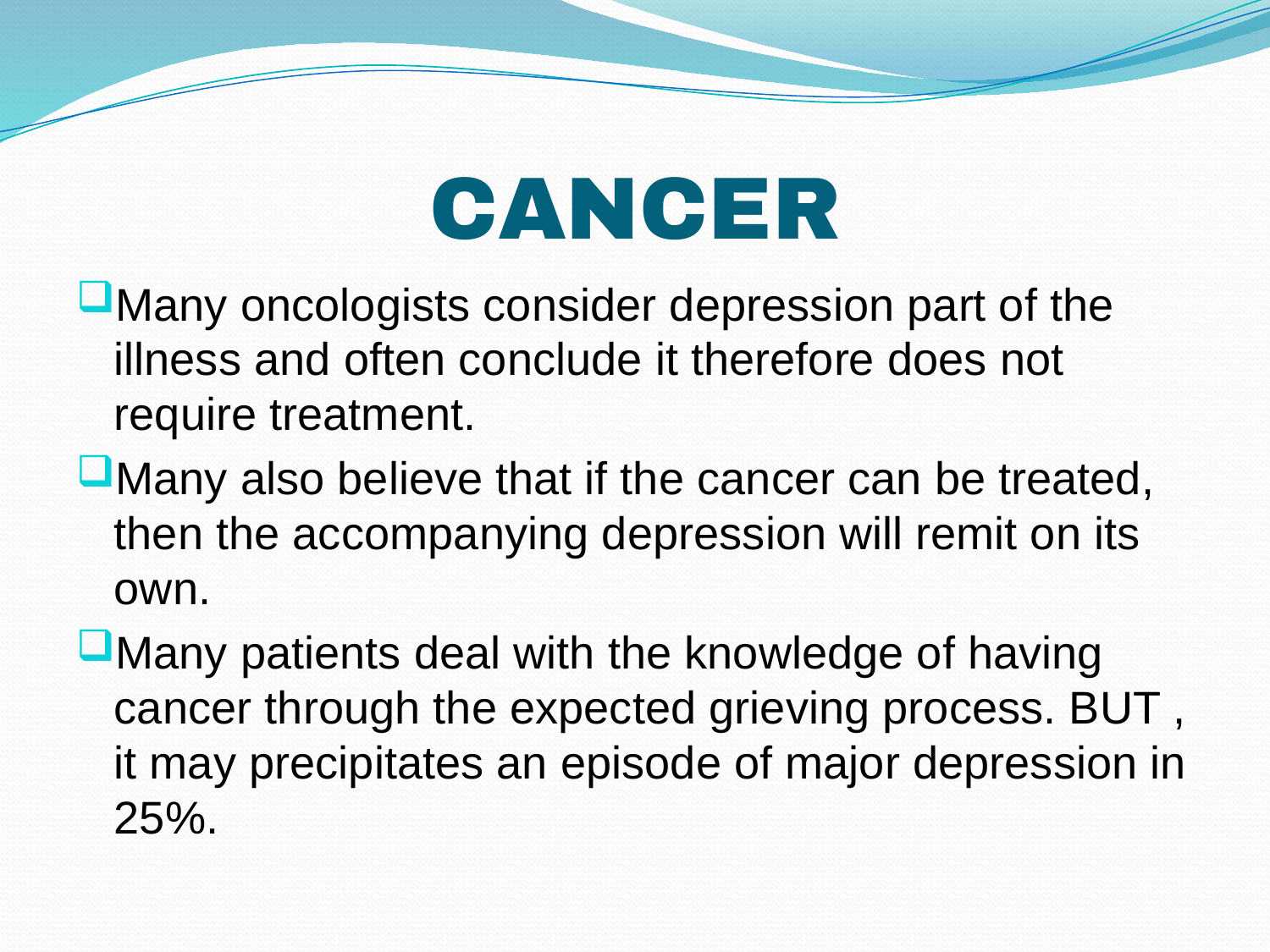

# CANCER
Many oncologists consider depression part of the illness and often conclude it therefore does not require treatment.
Many also believe that if the cancer can be treated, then the accompanying depression will remit on its own.
Many patients deal with the knowledge of having cancer through the expected grieving process. BUT , it may precipitates an episode of major depression in 25%.